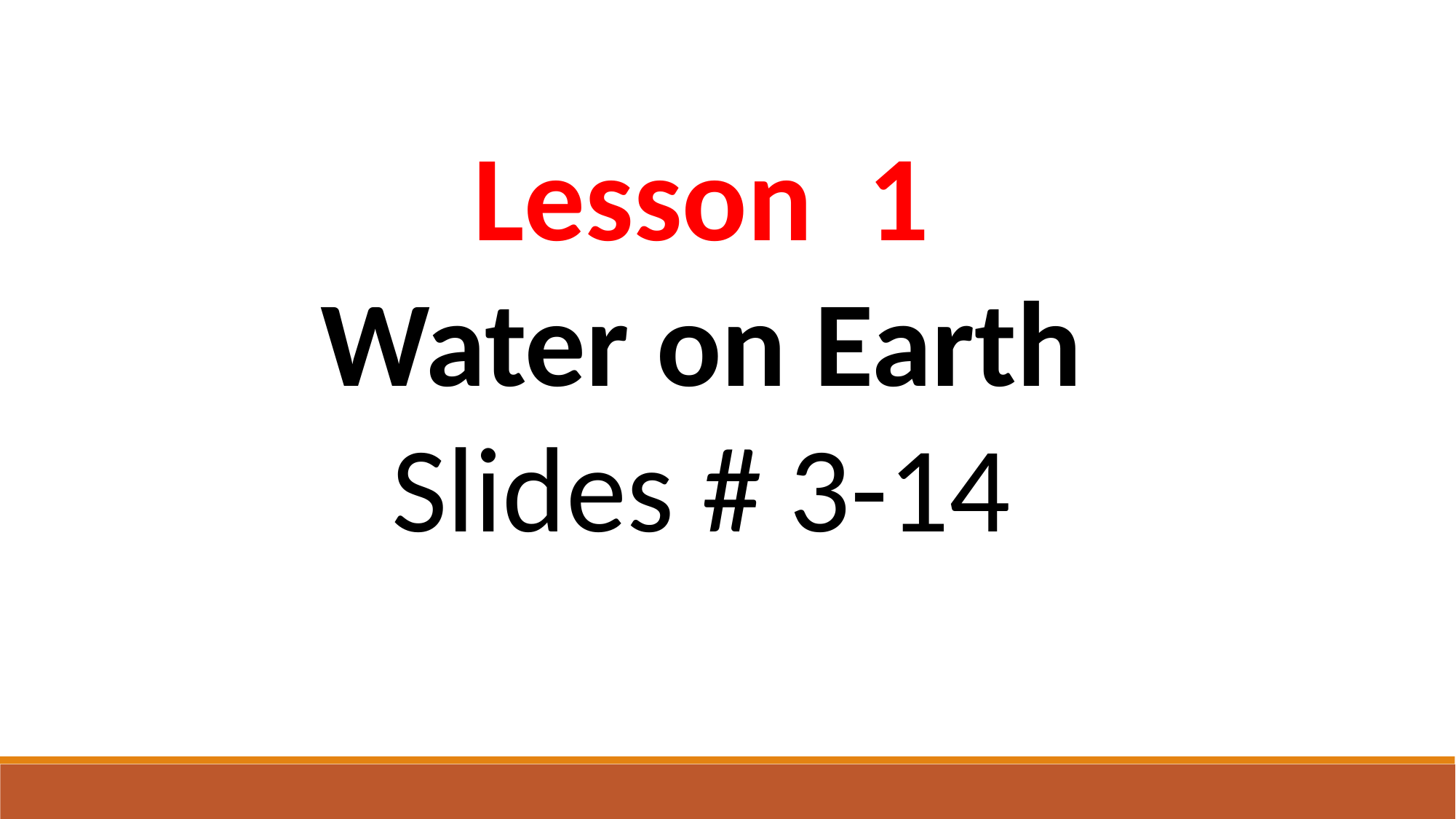

Lesson  1
Water on Earth
Slides # 3-14